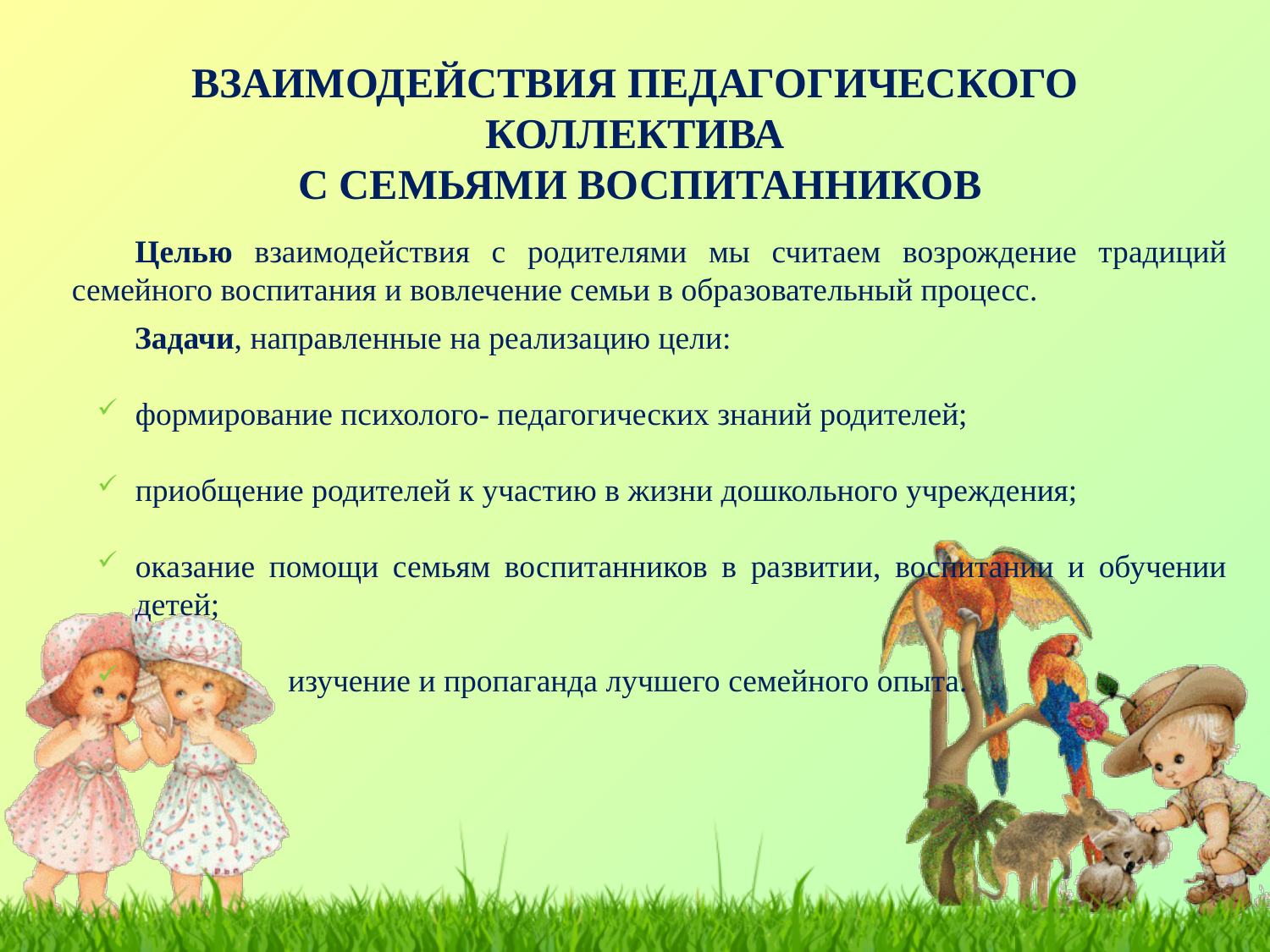

взаимодействия педагогического коллектива
 с семьями воспитанников

Целью взаимодействия с родителями мы считаем возрождение традиций семейного воспитания и вовлечение семьи в образовательный процесс.
Задачи, направленные на реализацию цели:

формирование психолого- педагогических знаний родителей;

приобщение родителей к участию в жизни дошкольного учреждения;

оказание помощи семьям воспитанников в развитии, воспитании и обучении детей;

                   изучение и пропаганда лучшего семейного опыта.